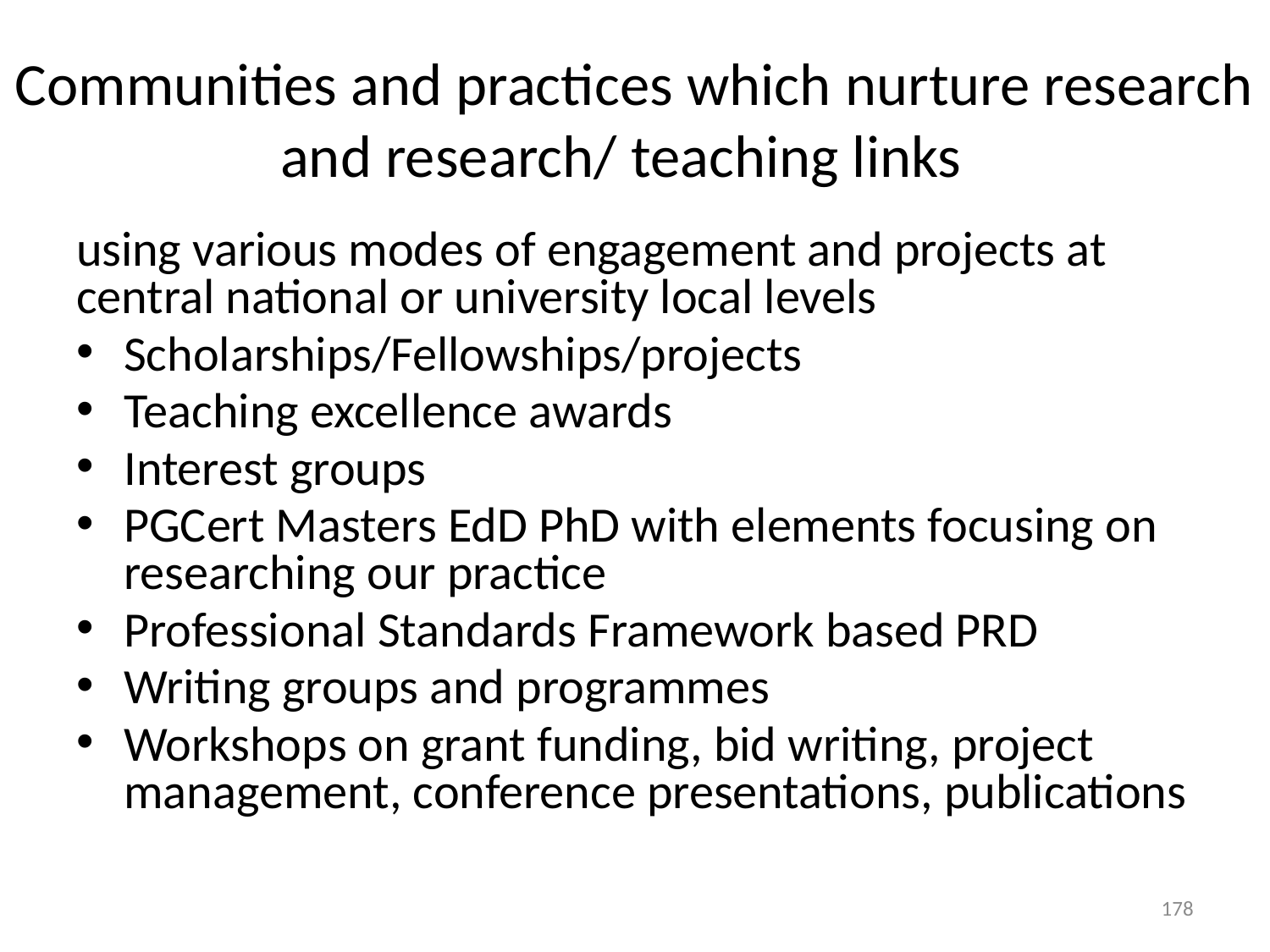

# Communities and practices which nurture research and research/ teaching links
using various modes of engagement and projects at central national or university local levels
Scholarships/Fellowships/projects
Teaching excellence awards
Interest groups
PGCert Masters EdD PhD with elements focusing on researching our practice
Professional Standards Framework based PRD
Writing groups and programmes
Workshops on grant funding, bid writing, project management, conference presentations, publications

178